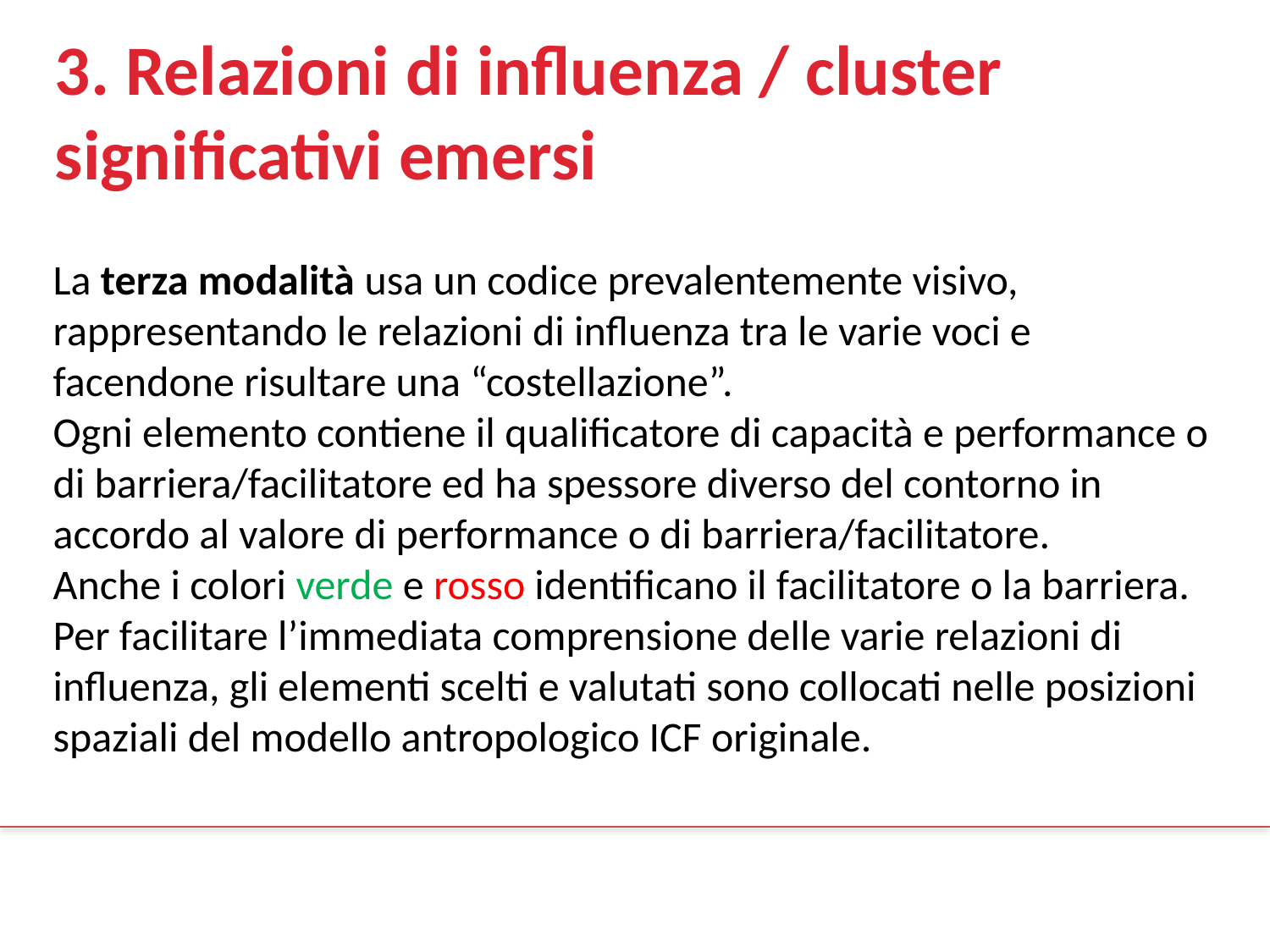

# 3. Relazioni di influenza / cluster significativi emersi
La terza modalità usa un codice prevalentemente visivo, rappresentando le relazioni di influenza tra le varie voci e facendone risultare una “costellazione”.
Ogni elemento contiene il qualificatore di capacità e performance o di barriera/facilitatore ed ha spessore diverso del contorno in accordo al valore di performance o di barriera/facilitatore.
Anche i colori verde e rosso identificano il facilitatore o la barriera. Per facilitare l’immediata comprensione delle varie relazioni di influenza, gli elementi scelti e valutati sono collocati nelle posizioni spaziali del modello antropologico ICF originale.